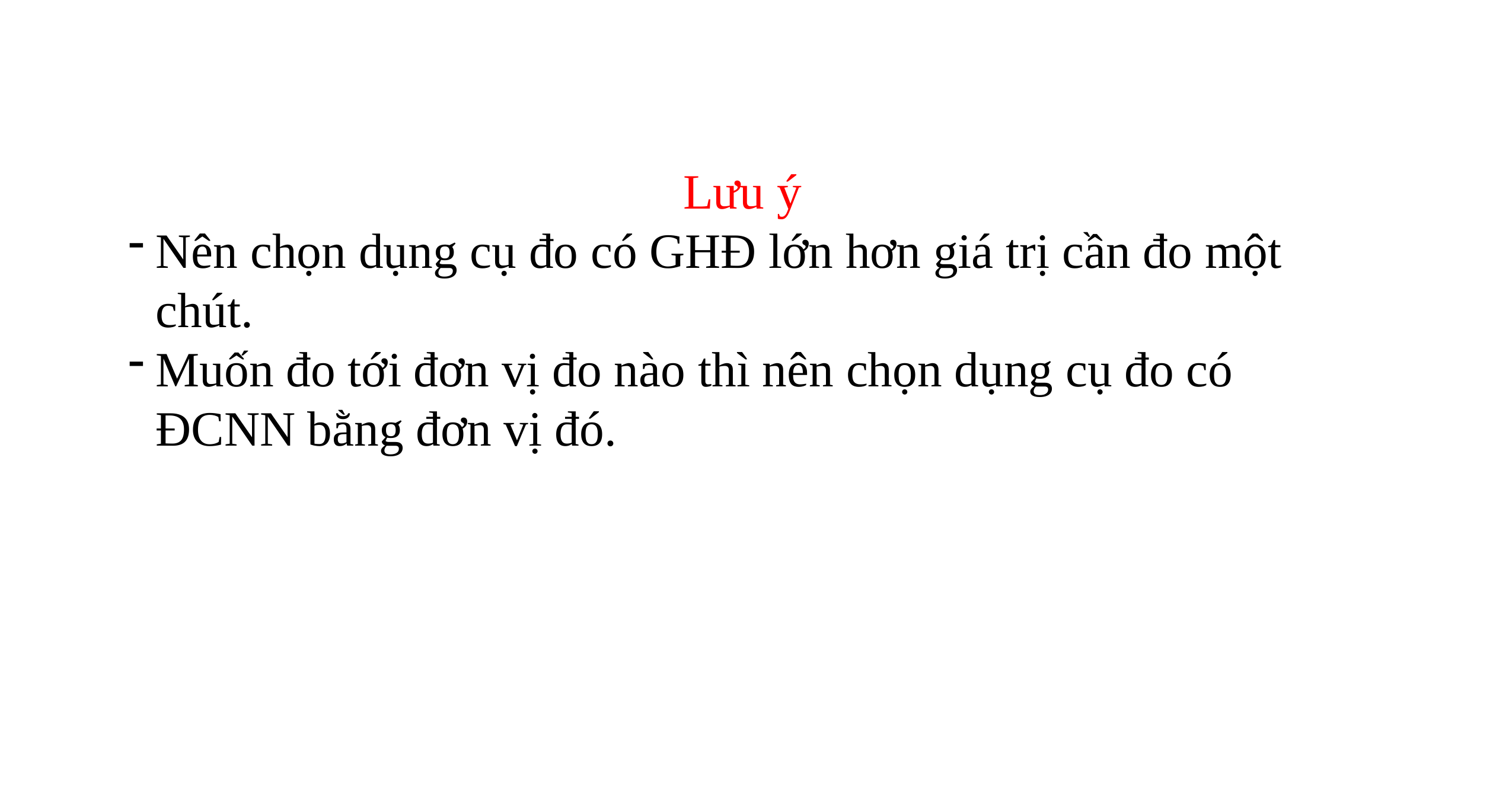

Lưu ý
Nên chọn dụng cụ đo có GHĐ lớn hơn giá trị cần đo một chút.
Muốn đo tới đơn vị đo nào thì nên chọn dụng cụ đo có ĐCNN bằng đơn vị đó.